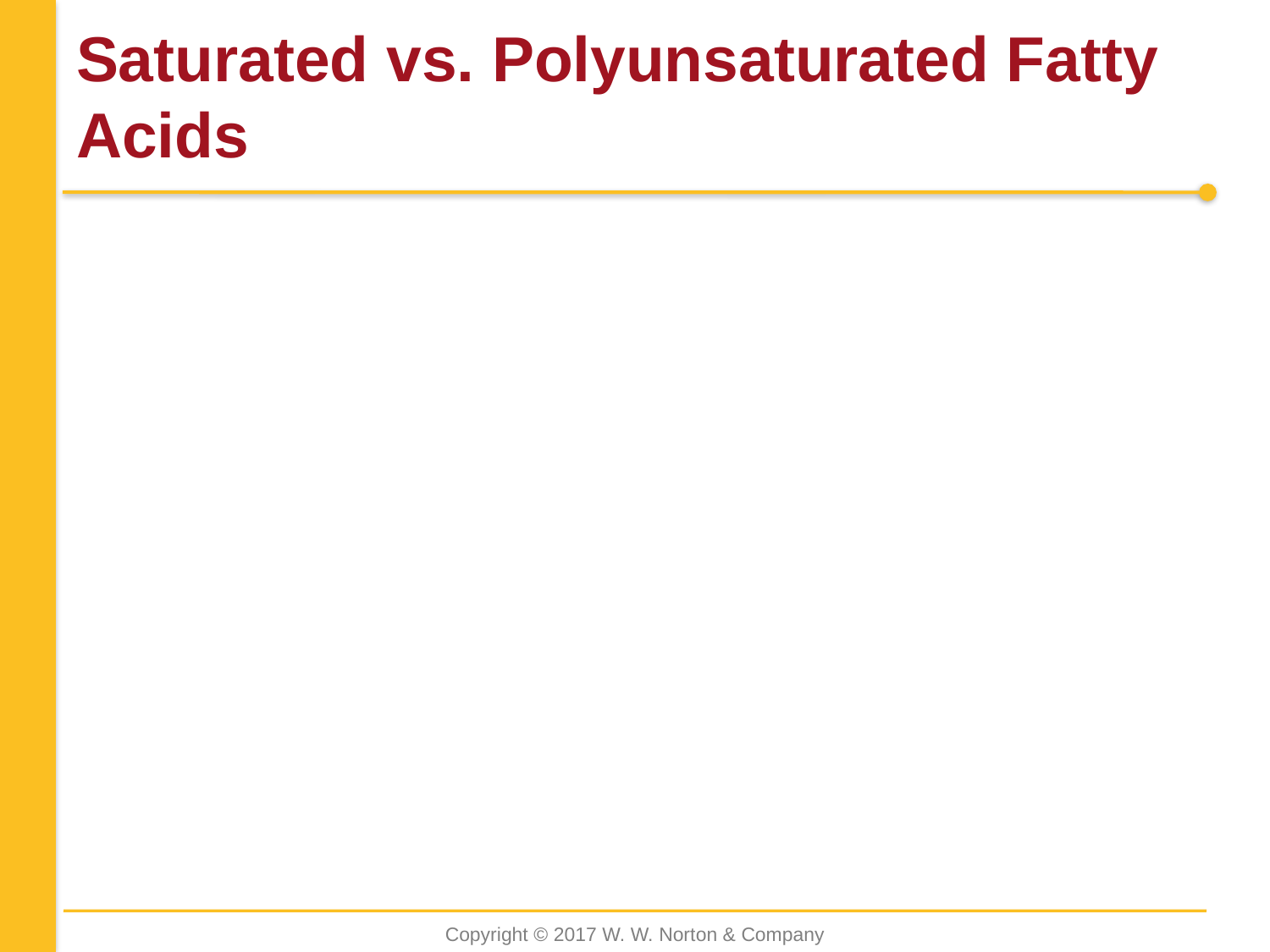

# Saturated vs. Polyunsaturated Fatty Acids

Copyright © 2017 W. W. Norton & Company